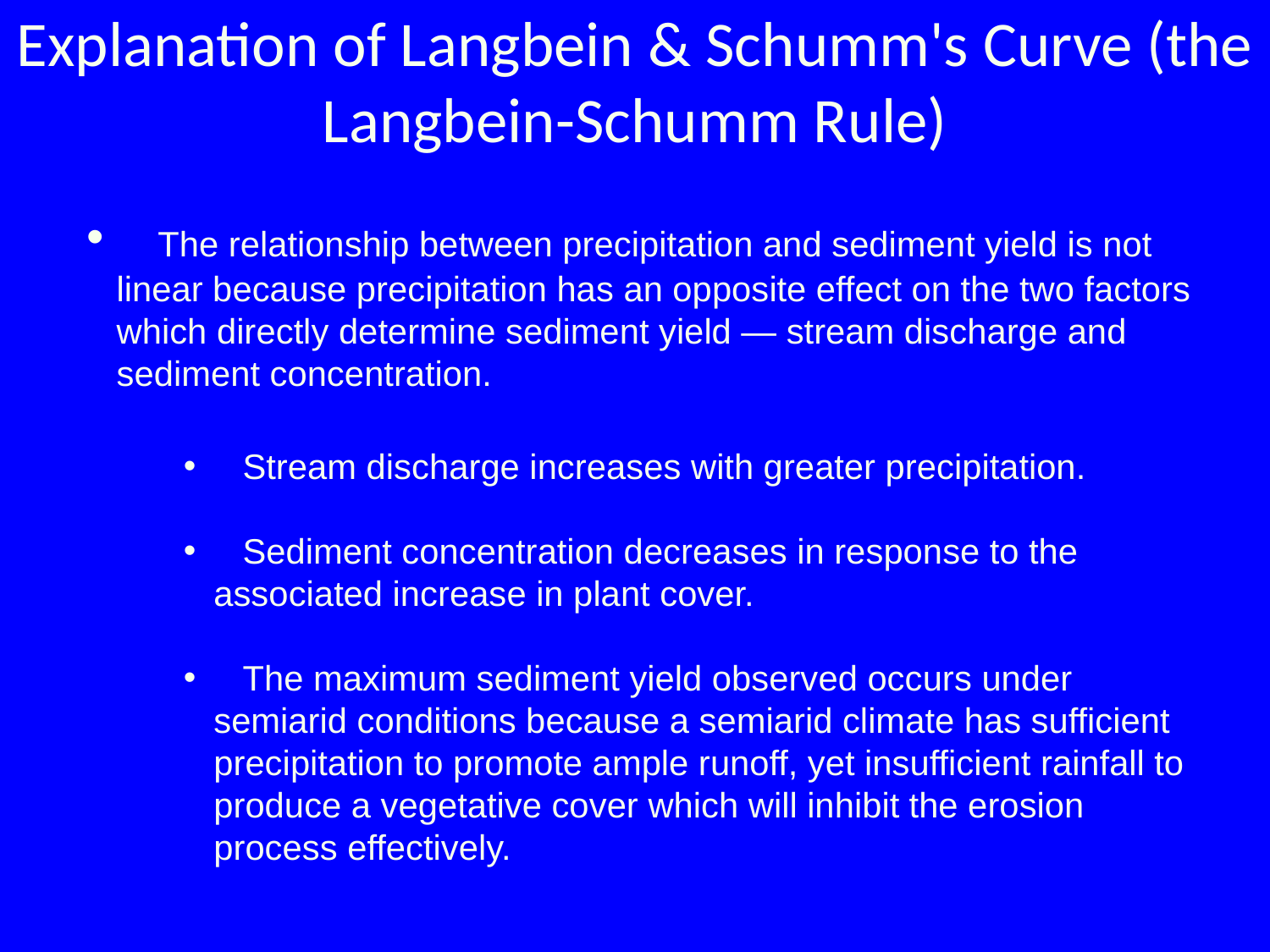

# Explanation of Langbein & Schumm's Curve (the Langbein-Schumm Rule)
   The relationship between precipitation and sediment yield is not linear because precipitation has an opposite effect on the two factors which directly determine sediment yield — stream discharge and sediment concentration.

   Stream discharge increases with greater precipitation.

   Sediment concentration decreases in response to the associated increase in plant cover.

   The maximum sediment yield observed occurs under semiarid conditions because a semiarid climate has sufficient precipitation to promote ample runoff, yet insufficient rainfall to produce a vegetative cover which will inhibit the erosion process effectively.